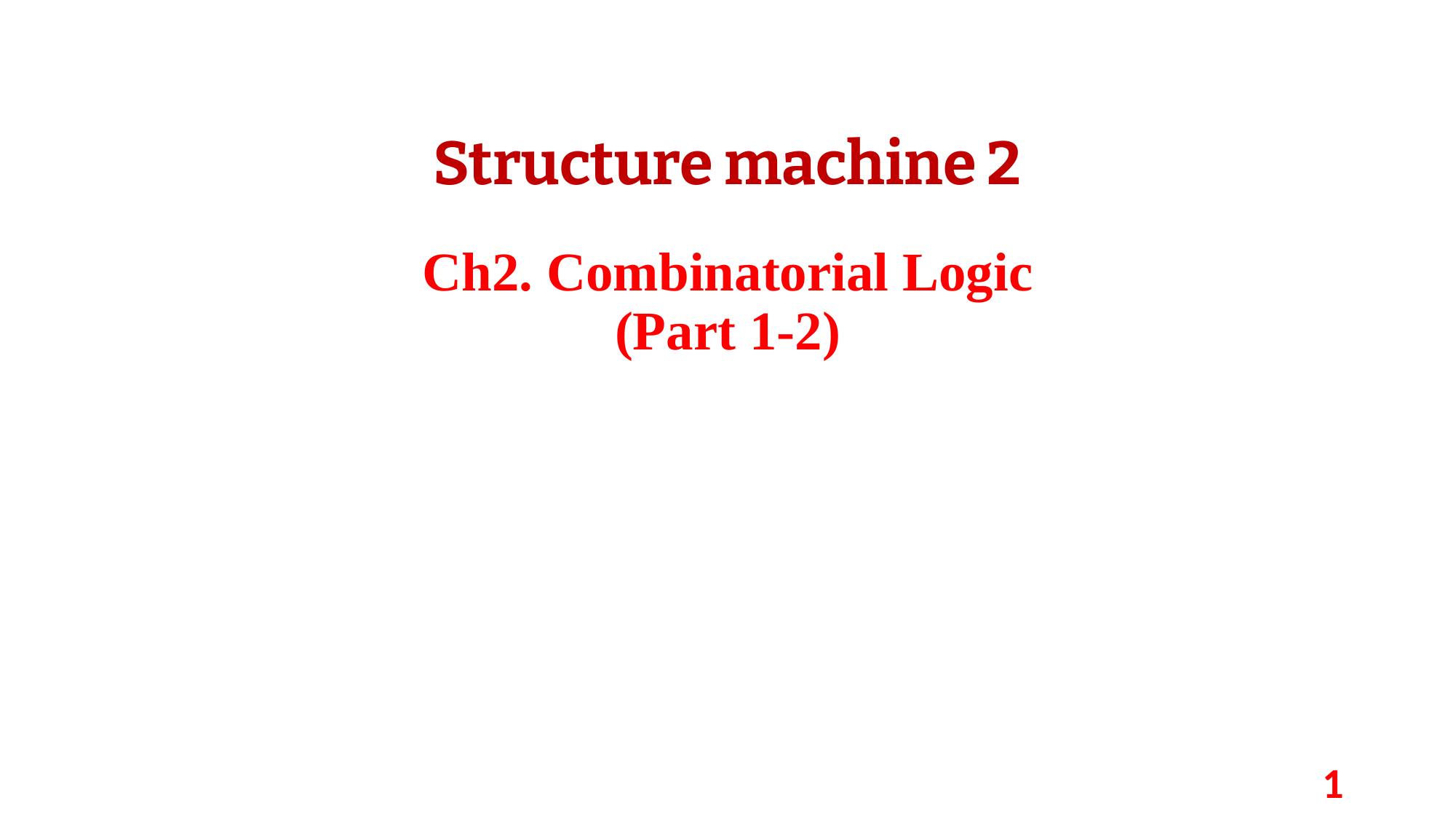

Structure machine 2

Ch2. Combinatorial Logic
(Part 1-2)

1